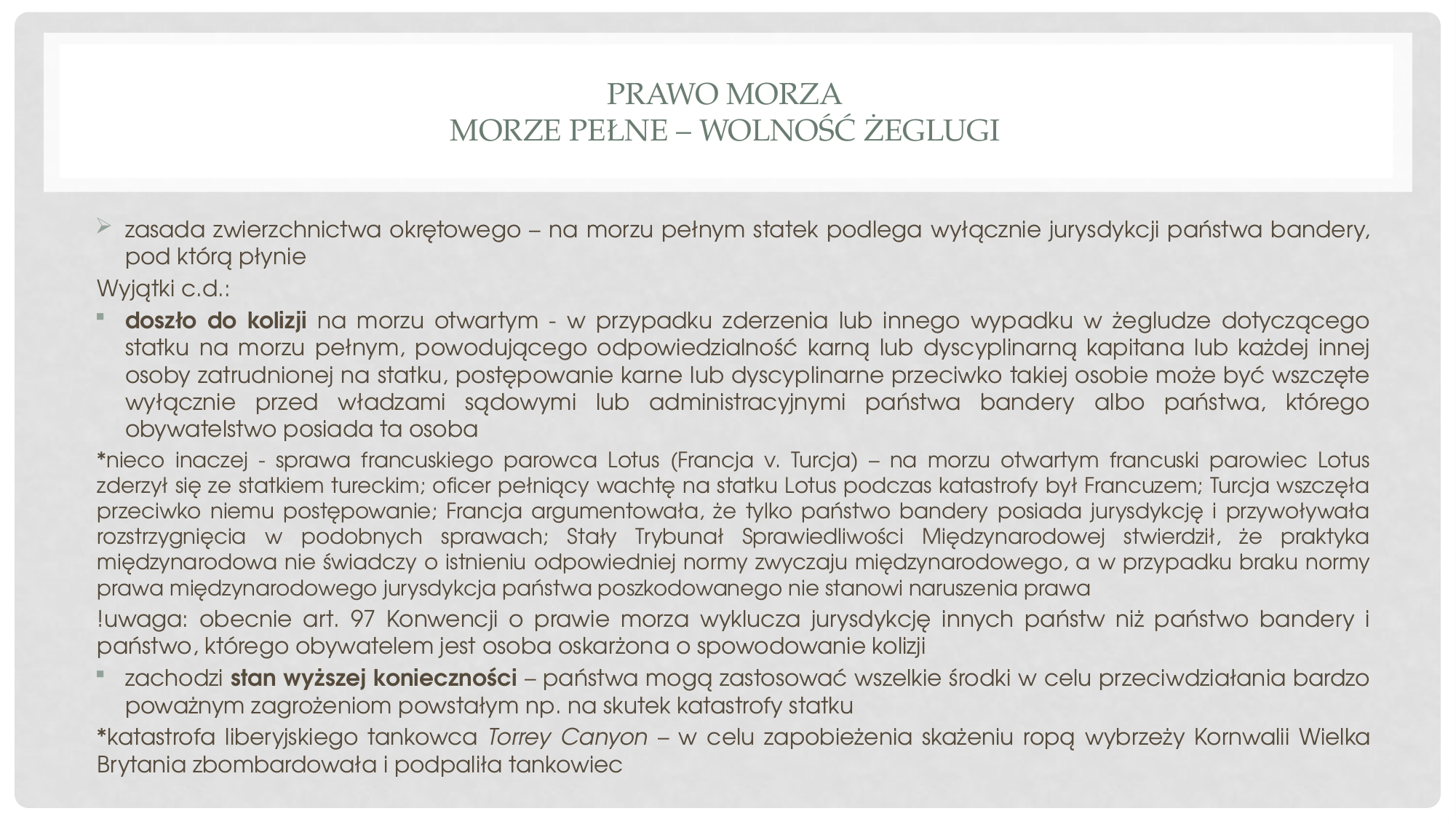

# Prawo morza morze pełne – wolność żeglugi
zasada zwierzchnictwa okrętowego – na morzu pełnym statek podlega wyłącznie jurysdykcji państwa bandery, pod którą płynie
Wyjątki c.d.:
doszło do kolizji na morzu otwartym - w przypadku zderzenia lub innego wypadku w żegludze dotyczącego statku na morzu pełnym, powodującego odpowiedzialność karną lub dyscyplinarną kapitana lub każdej innej osoby zatrudnionej na statku, postępowanie karne lub dyscyplinarne przeciwko takiej osobie może być wszczęte wyłącznie przed władzami sądowymi lub administracyjnymi państwa bandery albo państwa, którego obywatelstwo posiada ta osoba
*nieco inaczej - sprawa francuskiego parowca Lotus (Francja v. Turcja) – na morzu otwartym francuski parowiec Lotus zderzył się ze statkiem tureckim; oficer pełniący wachtę na statku Lotus podczas katastrofy był Francuzem; Turcja wszczęła przeciwko niemu postępowanie; Francja argumentowała, że tylko państwo bandery posiada jurysdykcję i przywoływała rozstrzygnięcia w podobnych sprawach; Stały Trybunał Sprawiedliwości Międzynarodowej stwierdził, że praktyka międzynarodowa nie świadczy o istnieniu odpowiedniej normy zwyczaju międzynarodowego, a w przypadku braku normy prawa międzynarodowego jurysdykcja państwa poszkodowanego nie stanowi naruszenia prawa
!uwaga: obecnie art. 97 Konwencji o prawie morza wyklucza jurysdykcję innych państw niż państwo bandery i państwo, którego obywatelem jest osoba oskarżona o spowodowanie kolizji
zachodzi stan wyższej konieczności – państwa mogą zastosować wszelkie środki w celu przeciwdziałania bardzo poważnym zagrożeniom powstałym np. na skutek katastrofy statku
*katastrofa liberyjskiego tankowca Torrey Canyon – w celu zapobieżenia skażeniu ropą wybrzeży Kornwalii Wielka Brytania zbombardowała i podpaliła tankowiec